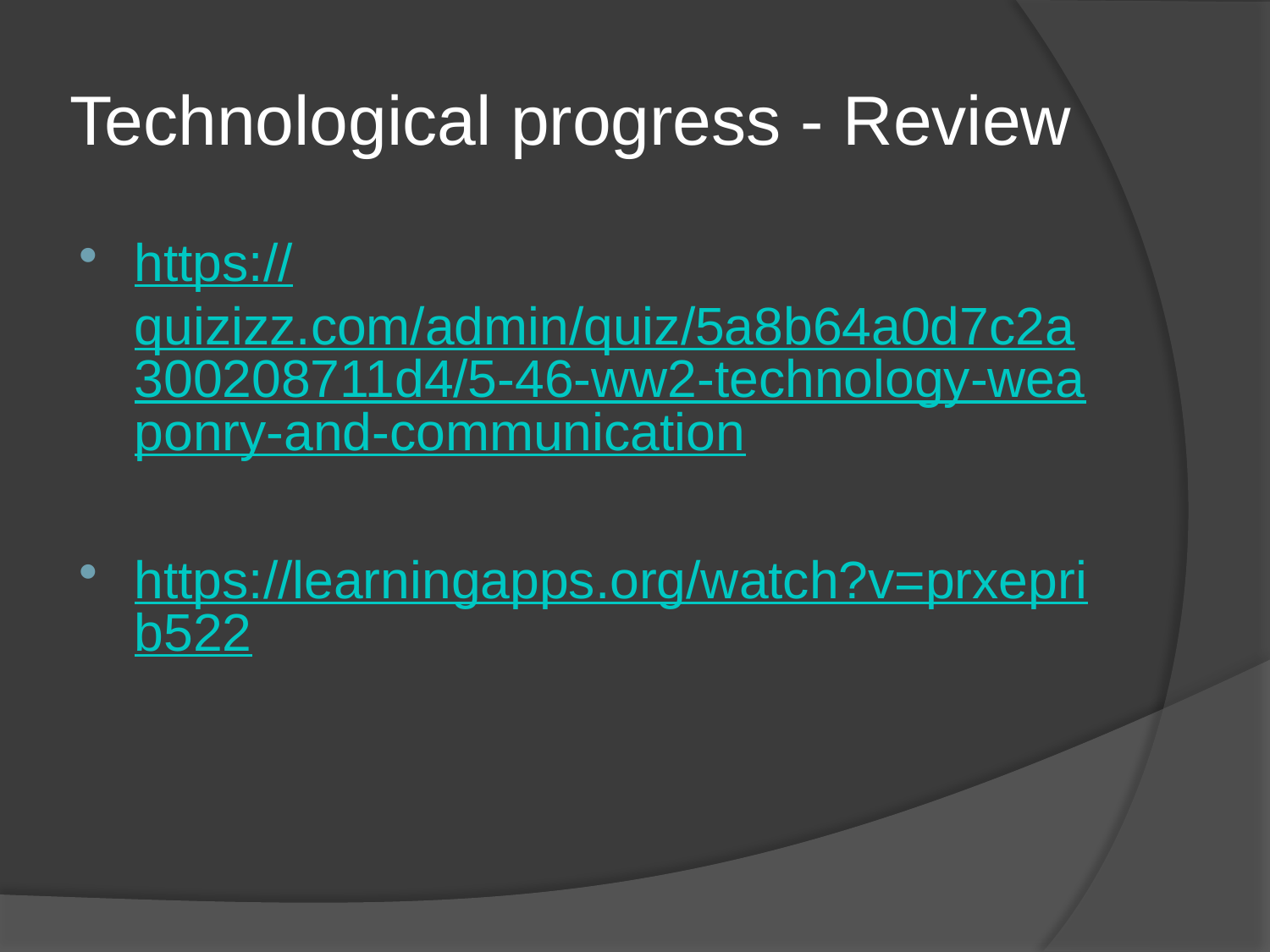

# Technological progress - Review
https://quizizz.com/admin/quiz/5a8b64a0d7c2a300208711d4/5-46-ww2-technology-weaponry-and-communication

https://learningapps.org/watch?v=prxeprib522